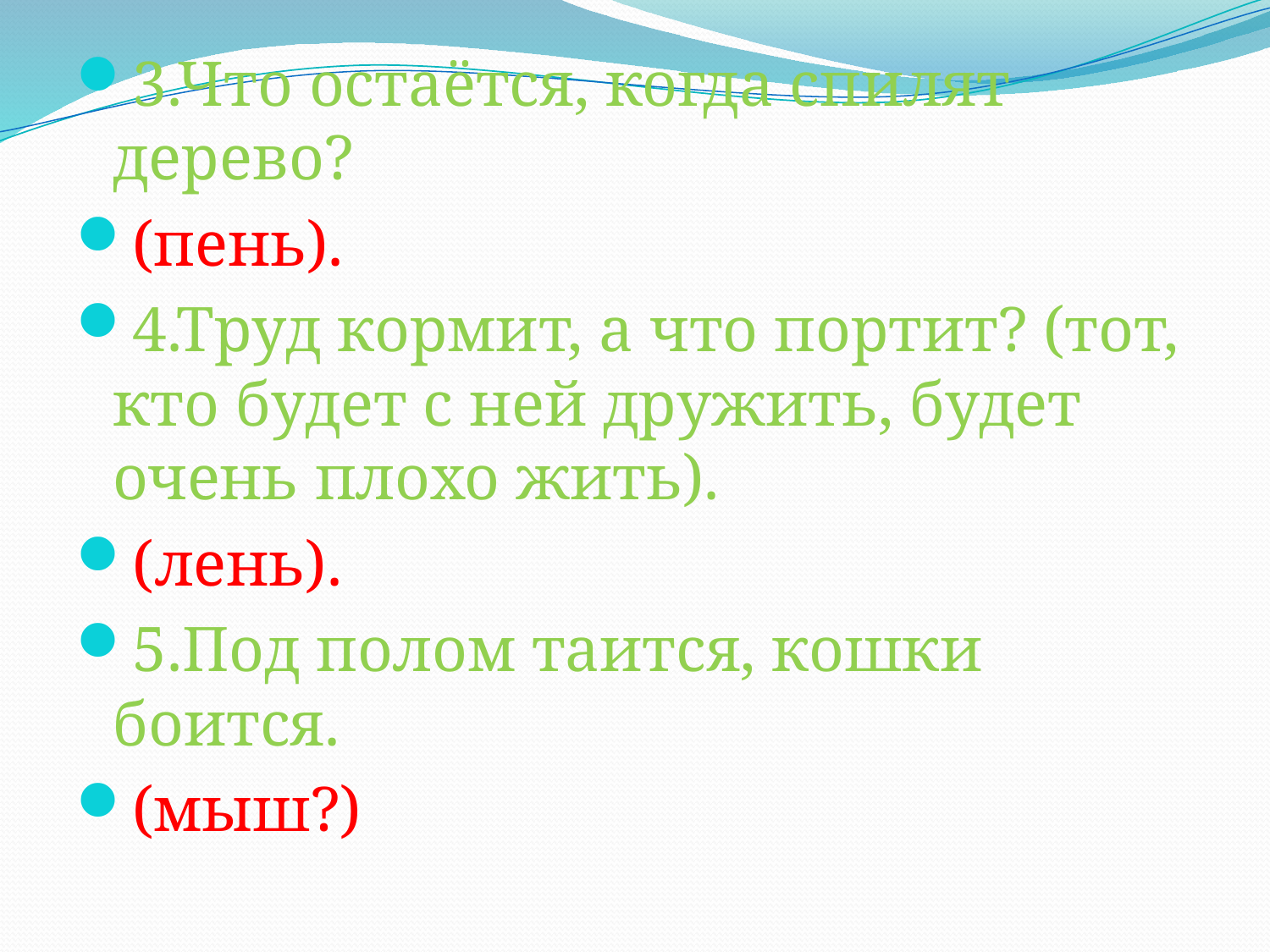

# 3.Что остаётся, когда спилят дерево?
(пень).
4.Труд кормит, а что портит? (тот, кто будет с ней дружить, будет очень плохо жить).
(лень).
5.Под полом таится, кошки боится.
(мыш?)